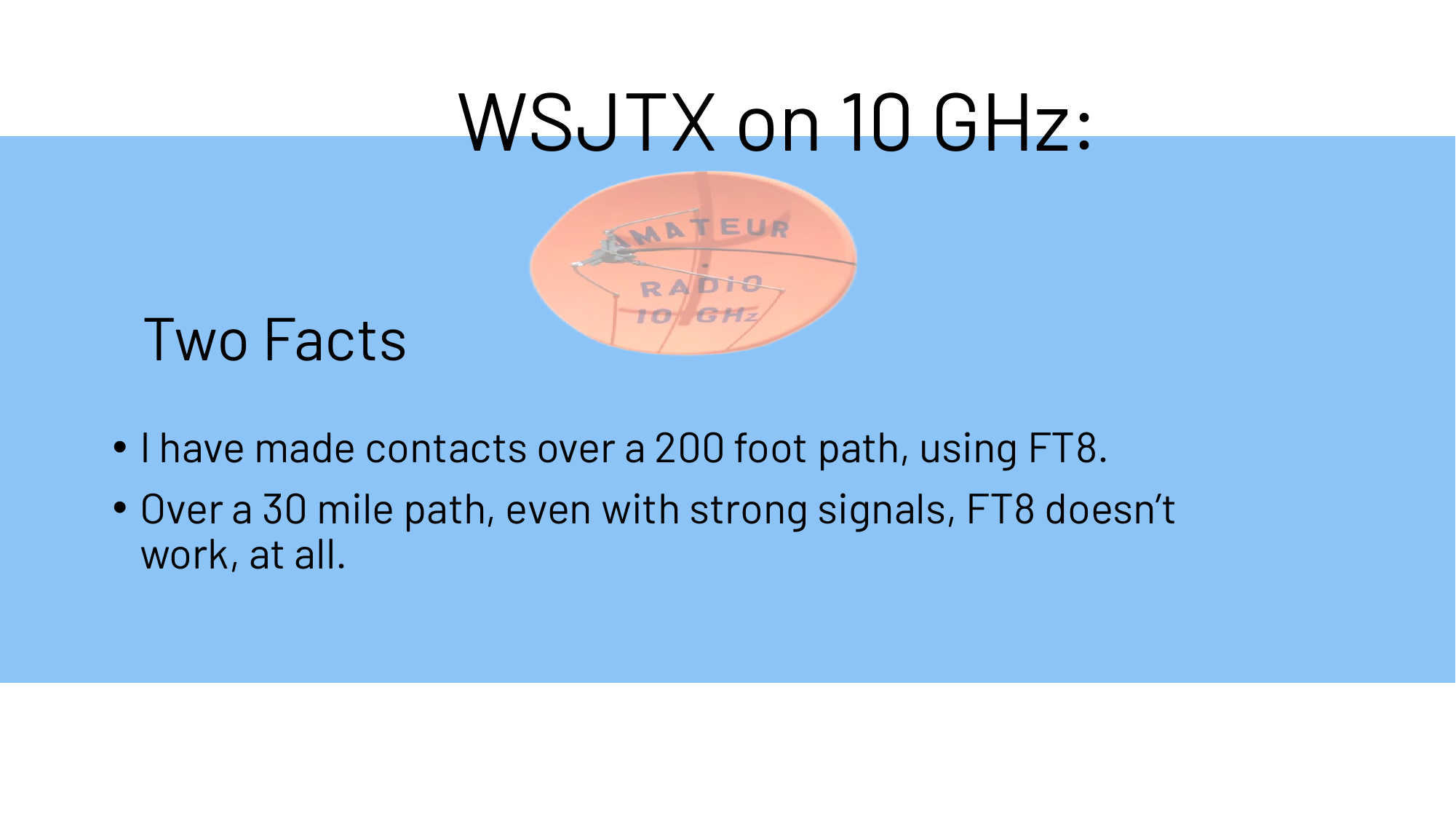

# WSJTX on 10 GHz:
Two Facts
I have made contacts over a 200 foot path, using FT8.
Over a 30 mile path, even with strong signals, FT8 doesn’t work, at all.